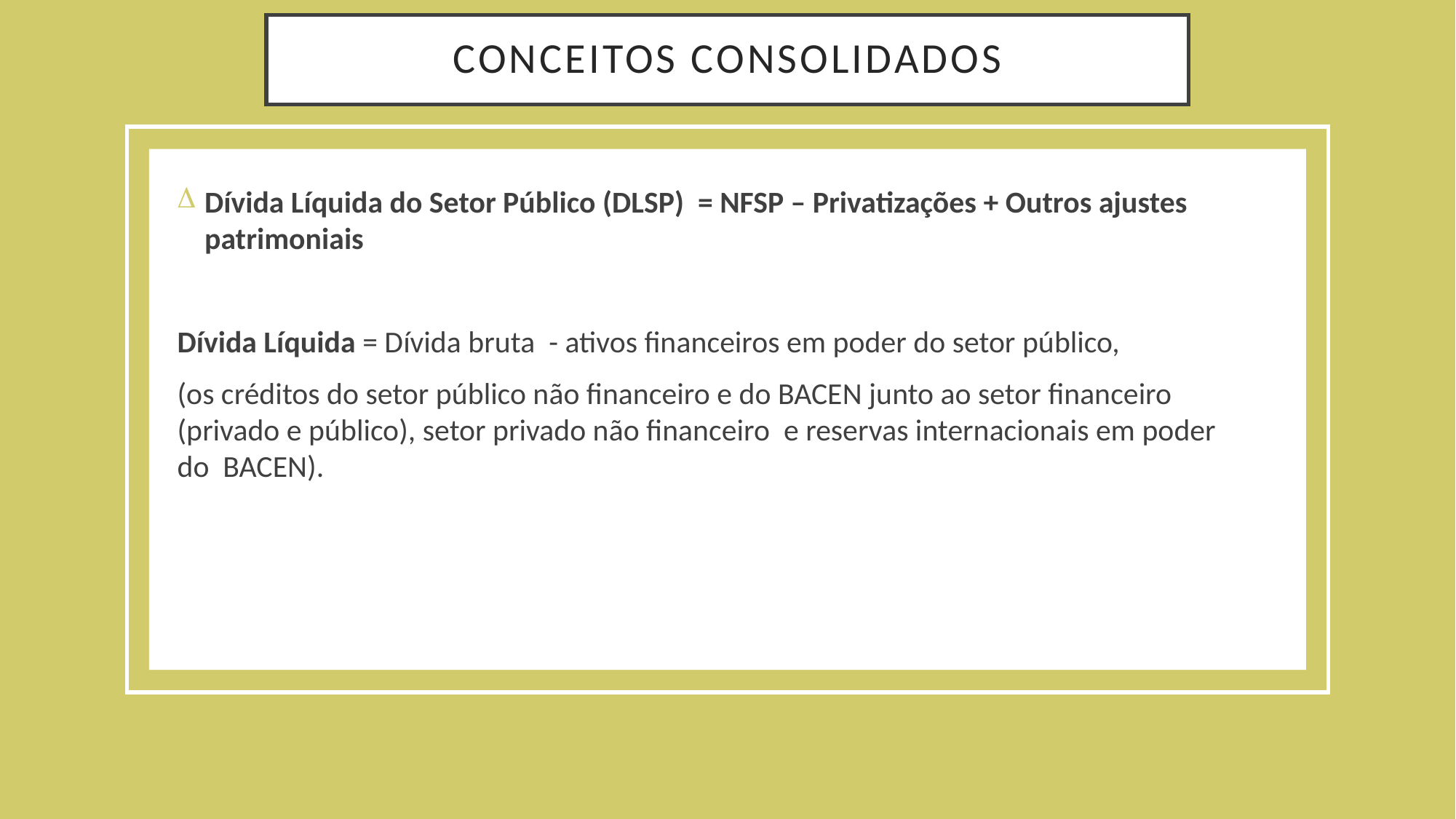

# Conceitos Consolidados

Dívida Líquida do Setor Público (DLSP)  = NFSP – Privatizações + Outros ajustes patrimoniais

Dívida Líquida = Dívida bruta  - ativos financeiros em poder do setor público,
(os créditos do setor público não financeiro e do BACEN junto ao setor financeiro (privado e público), setor privado não financeiro  e reservas internacionais em poder do  BACEN).